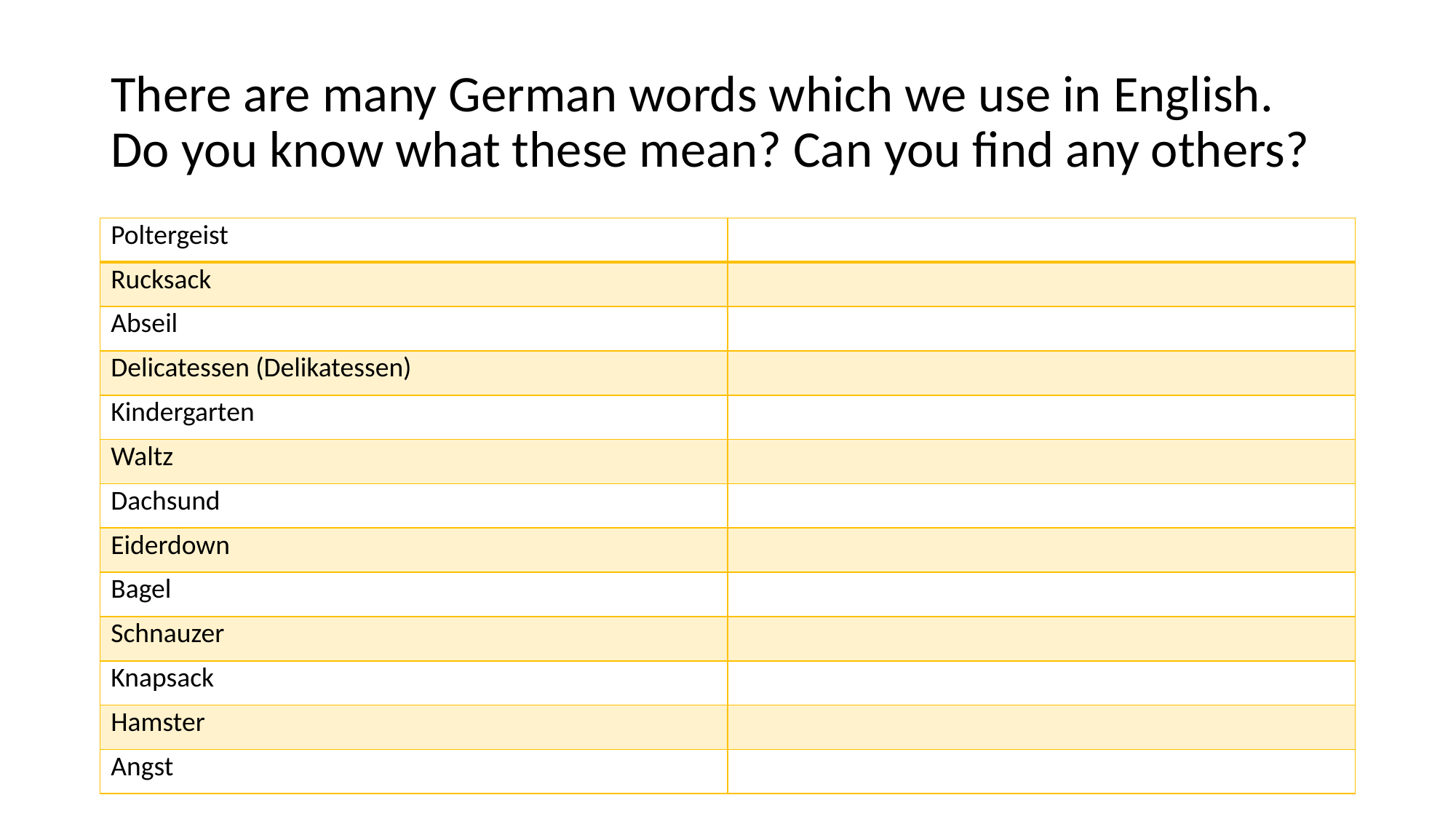

# There are many German words which we use in English. Do you know what these mean? Can you find any others?
| Poltergeist |  |
| --- | --- |
| Rucksack |  |
| Abseil |  |
| Delicatessen (Delikatessen) |  |
| Kindergarten |  |
| Waltz |  |
| Dachsund |  |
| Eiderdown |  |
| Bagel |  |
| Schnauzer |  |
| Knapsack |  |
| Hamster |  |
| Angst |  |